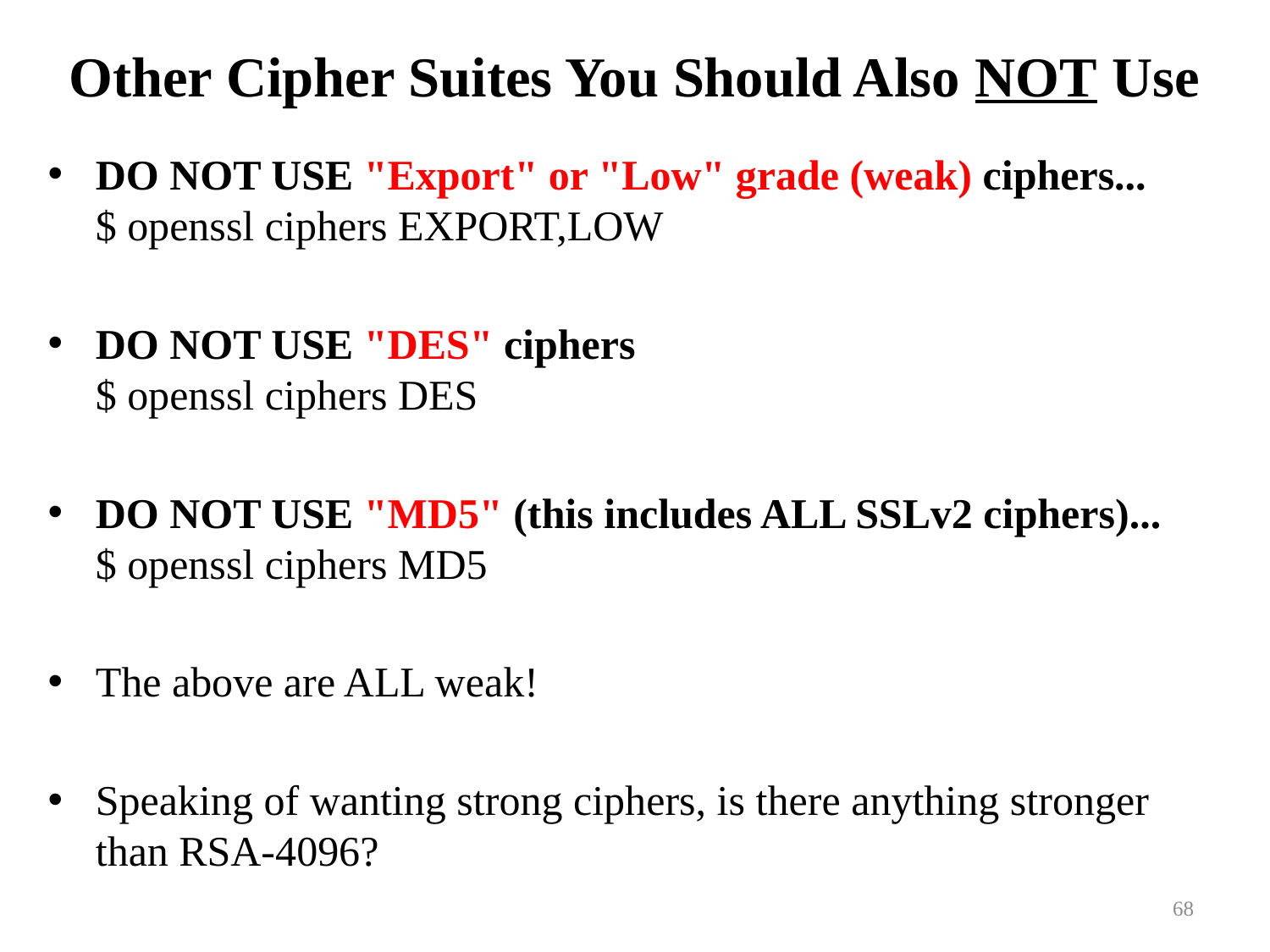

# Other Cipher Suites You Should Also NOT Use
DO NOT USE "Export" or "Low" grade (weak) ciphers...
$ openssl ciphers EXPORT,LOW

DO NOT USE "DES" ciphers
$ openssl ciphers DES

DO NOT USE "MD5" (this includes ALL SSLv2 ciphers)...
$ openssl ciphers MD5

The above are ALL weak!

Speaking of wanting strong ciphers, is there anything stronger than RSA-4096?
68